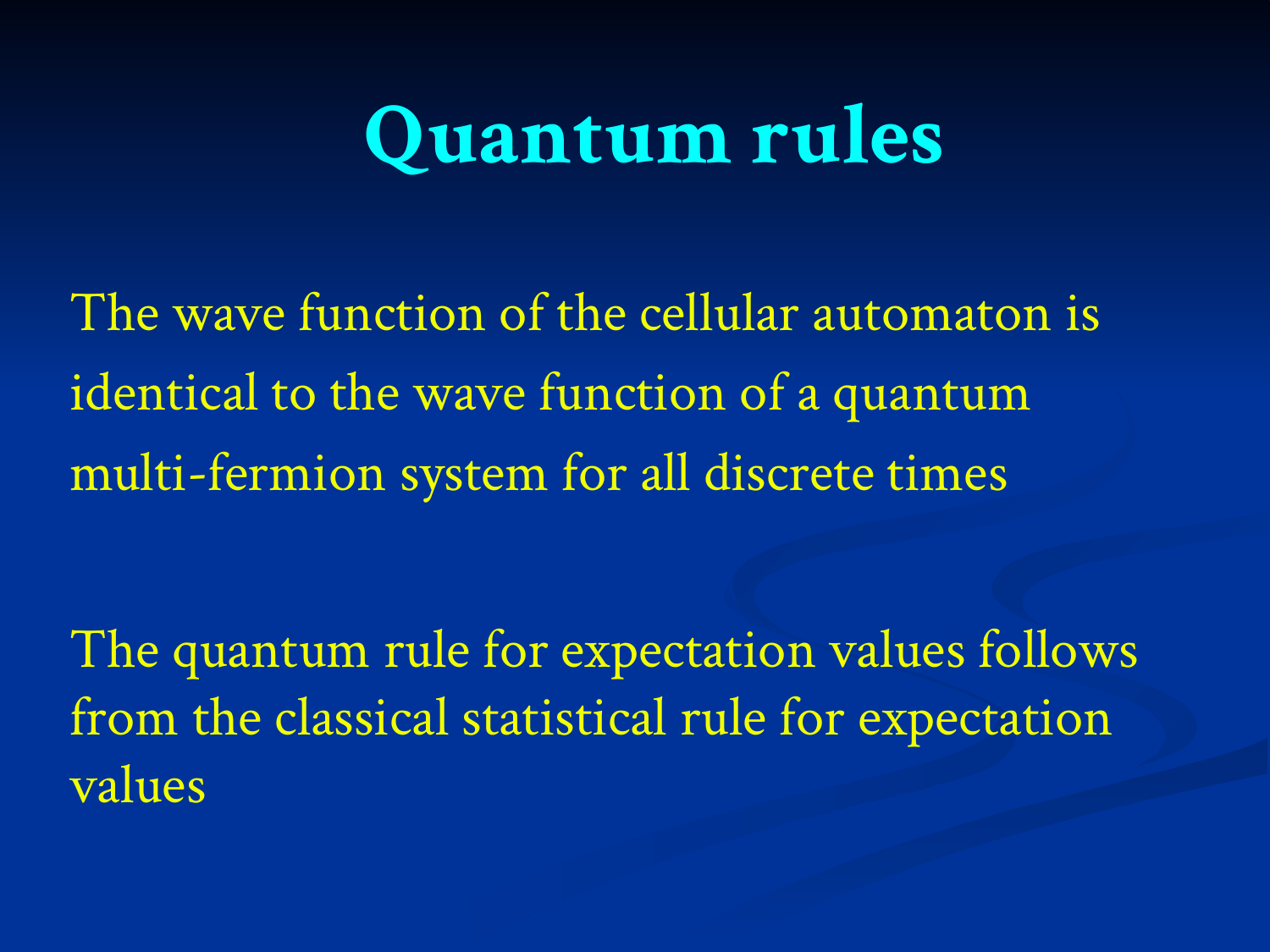

# Quantum rules
The wave function of the cellular automaton is
identical to the wave function of a quantum
multi-fermion system for all discrete times

The quantum rule for expectation values follows from the classical statistical rule for expectation values